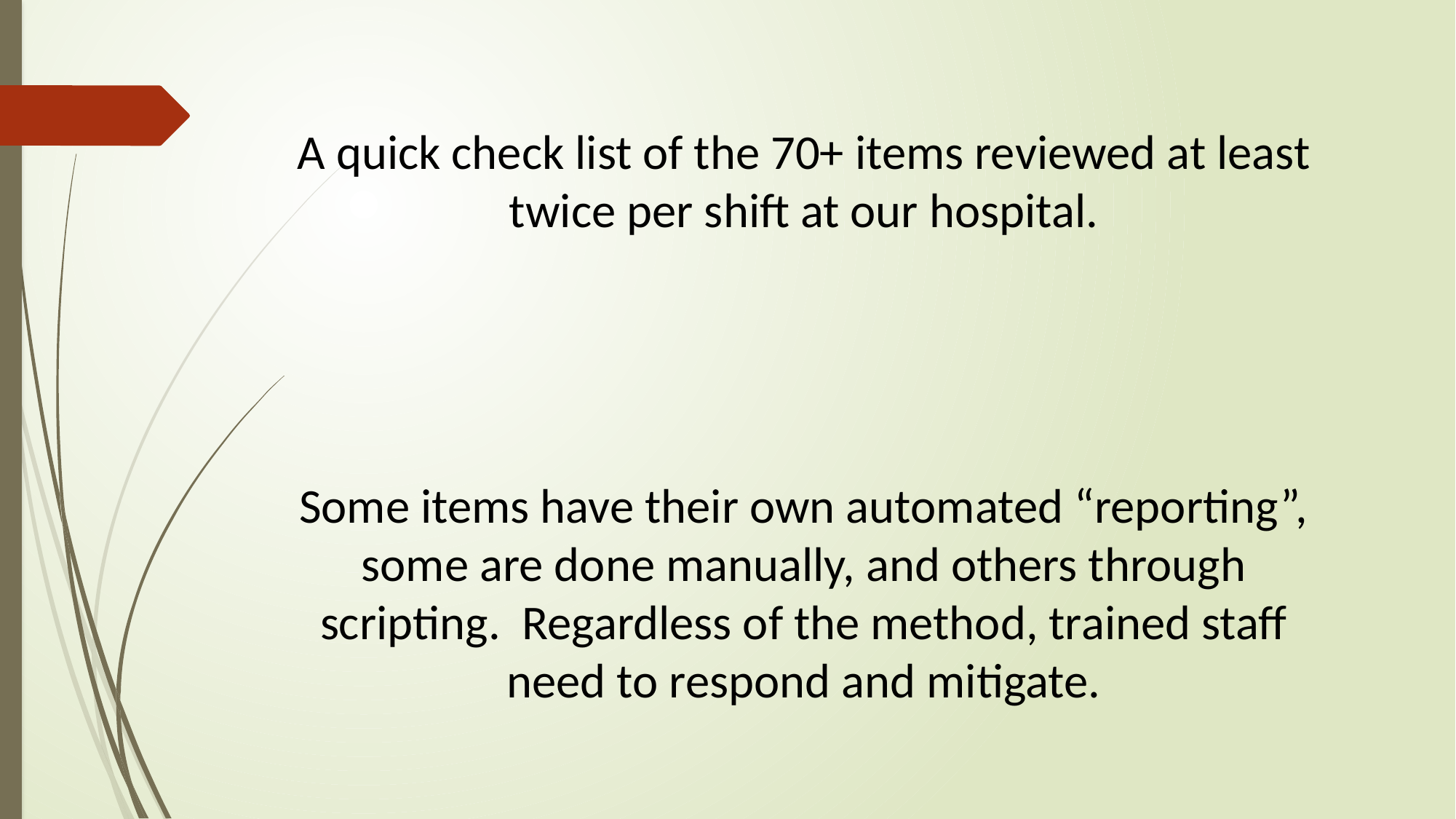

A quick check list of the 70+ items reviewed at least twice per shift at our hospital.
Some items have their own automated “reporting”, some are done manually, and others through scripting.  Regardless of the method, trained staff need to respond and mitigate.